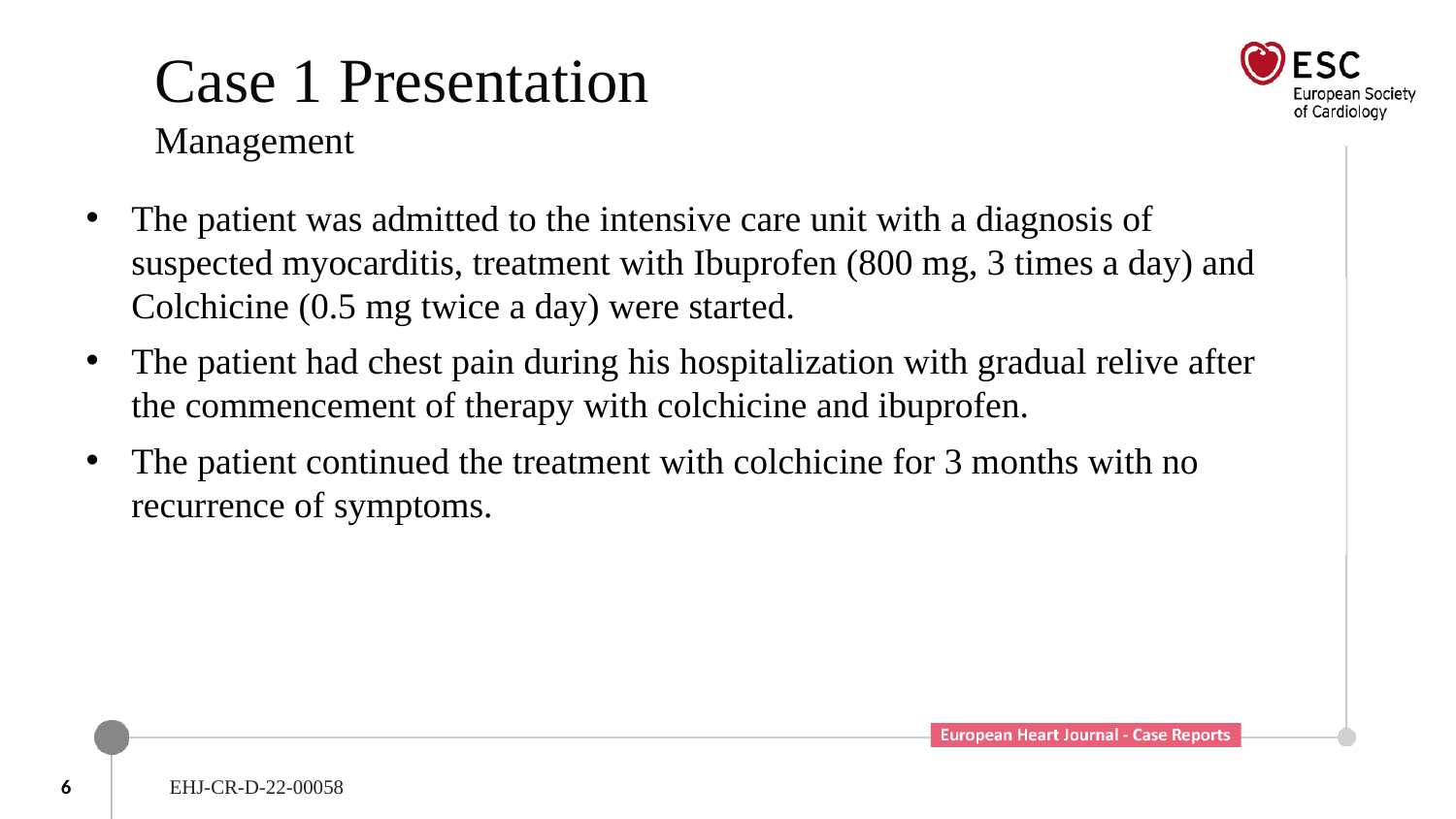

# Case 1 Presentation Management
The patient was admitted to the intensive care unit with a diagnosis of suspected myocarditis, treatment with Ibuprofen (800 mg, 3 times a day) and Colchicine (0.5 mg twice a day) were started.
The patient had chest pain during his hospitalization with gradual relive after the commencement of therapy with colchicine and ibuprofen.
The patient continued the treatment with colchicine for 3 months with no recurrence of symptoms.
6
EHJ-CR-D-22-00058